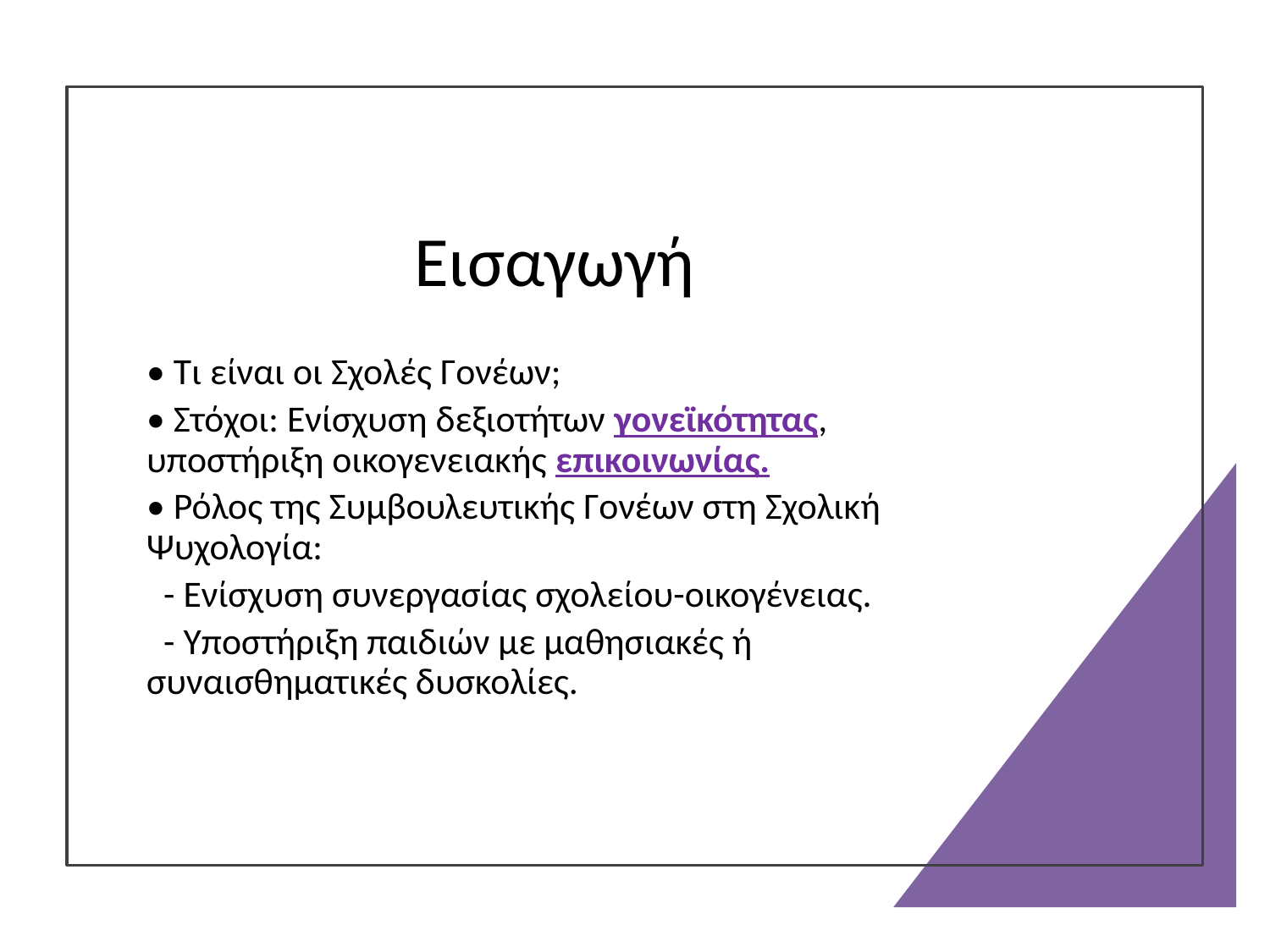

# Εισαγωγή
• Τι είναι οι Σχολές Γονέων;
• Στόχοι: Ενίσχυση δεξιοτήτων γονεϊκότητας, υποστήριξη οικογενειακής επικοινωνίας.
• Ρόλος της Συμβουλευτικής Γονέων στη Σχολική Ψυχολογία:
  - Ενίσχυση συνεργασίας σχολείου-οικογένειας.
  - Υποστήριξη παιδιών με μαθησιακές ή συναισθηματικές δυσκολίες.